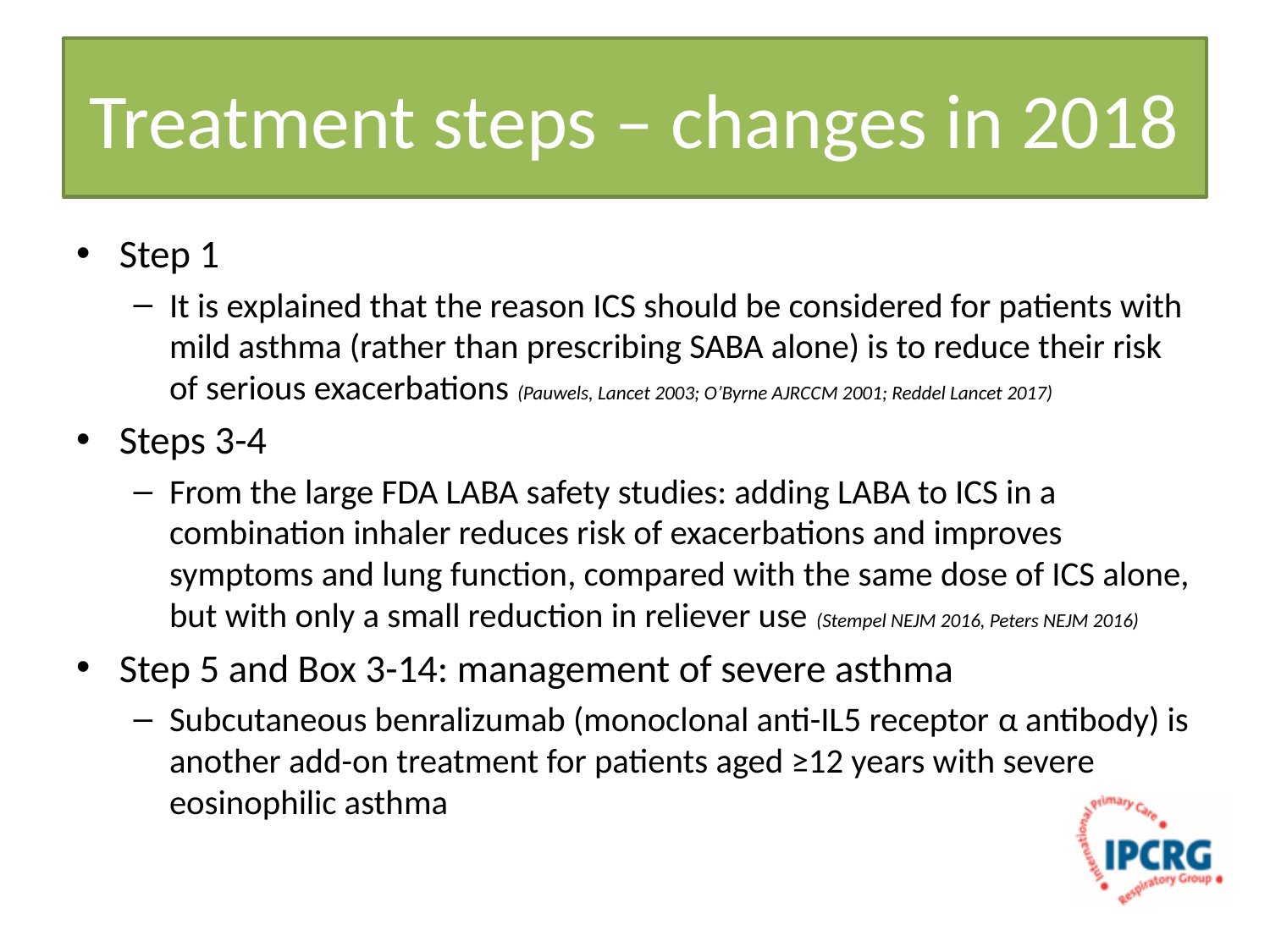

# Treatment steps – changes in 2018
Step 1
It is explained that the reason ICS should be considered for patients with mild asthma (rather than prescribing SABA alone) is to reduce their risk of serious exacerbations (Pauwels, Lancet 2003; O’Byrne AJRCCM 2001; Reddel Lancet 2017)
Steps 3-4
From the large FDA LABA safety studies: adding LABA to ICS in a combination inhaler reduces risk of exacerbations and improves symptoms and lung function, compared with the same dose of ICS alone, but with only a small reduction in reliever use (Stempel NEJM 2016, Peters NEJM 2016)
Step 5 and Box 3-14: management of severe asthma
Subcutaneous benralizumab (monoclonal anti-IL5 receptor α antibody) is another add-on treatment for patients aged ≥12 years with severe eosinophilic asthma

What’s new in GINA 2018?